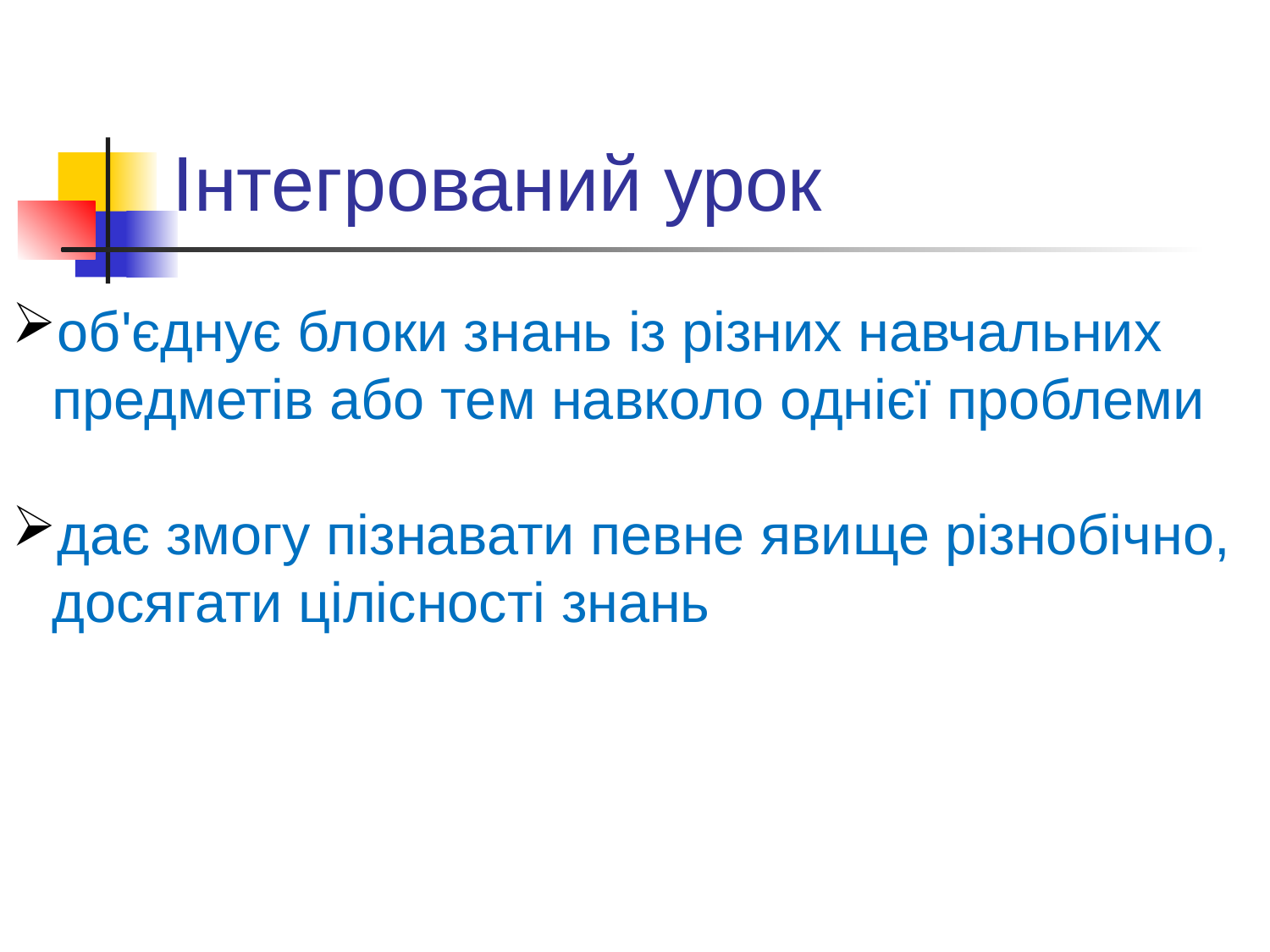

# Інтегрований урок

об'єднує блоки знань із різних навчальних предметів або тем навколо однієї проблеми

дає змогу пізнавати певне явище різнобічно, досягати цілісності знань